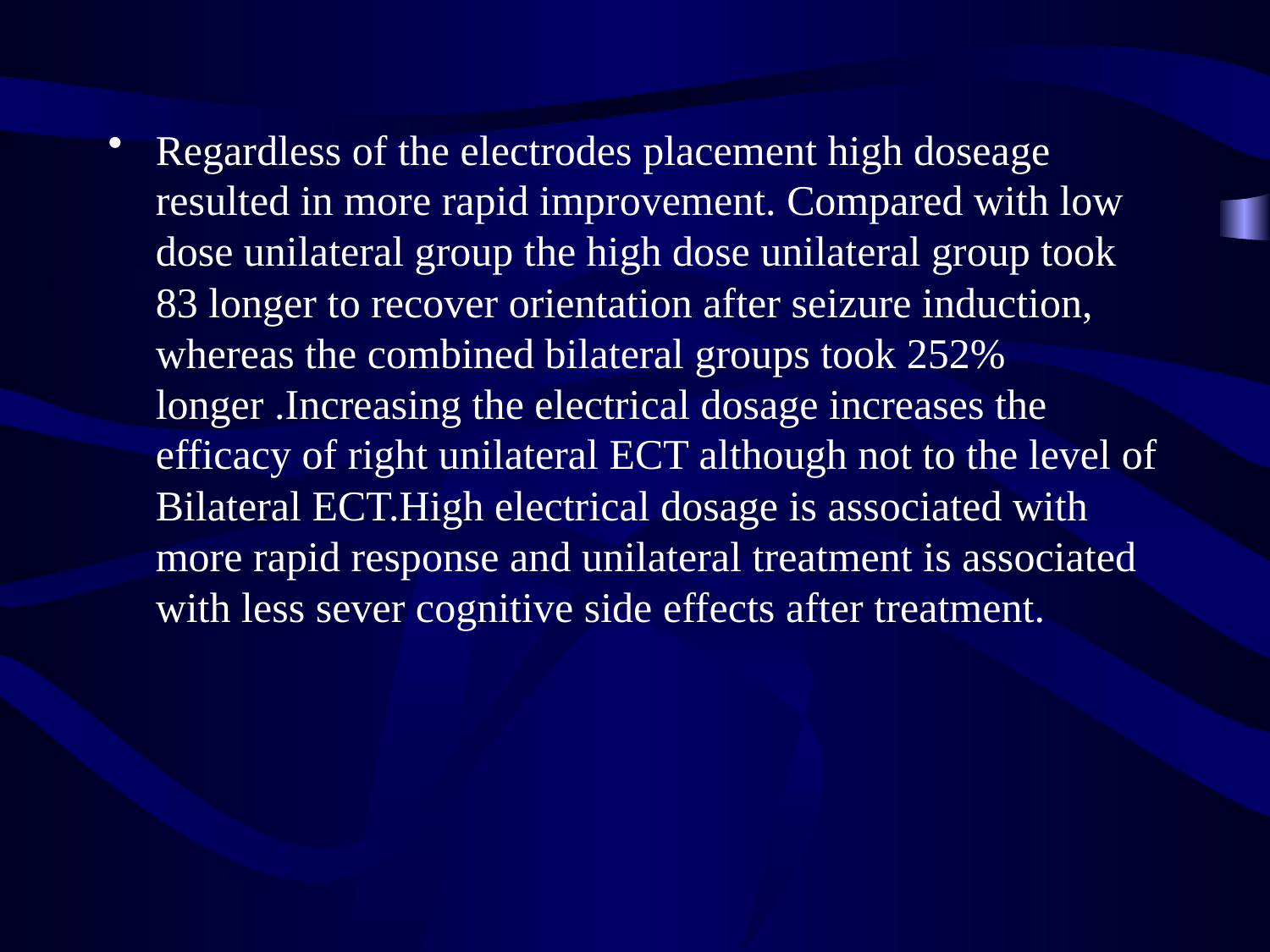

Regardless of the electrodes placement high doseage resulted in more rapid improvement. Compared with low dose unilateral group the high dose unilateral group took 83 longer to recover orientation after seizure induction, whereas the combined bilateral groups took 252% longer .Increasing the electrical dosage increases the efficacy of right unilateral ECT although not to the level of Bilateral ECT.High electrical dosage is associated with more rapid response and unilateral treatment is associated with less sever cognitive side effects after treatment.